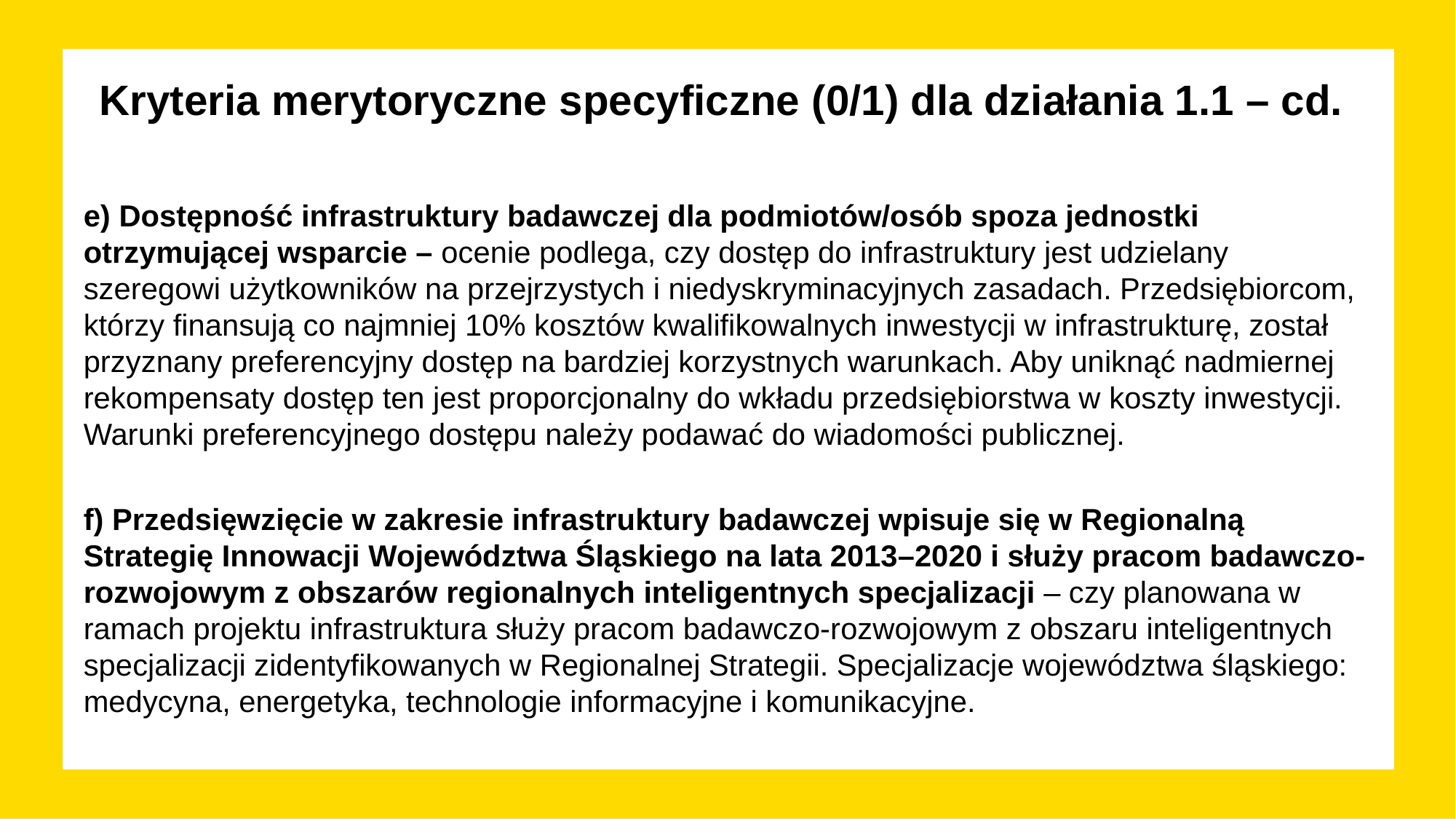

# Kryteria merytoryczne specyficzne (0/1) dla działania 1.1 – cd.
e) Dostępność infrastruktury badawczej dla podmiotów/osób spoza jednostki otrzymującej wsparcie – ocenie podlega, czy dostęp do infrastruktury jest udzielany szeregowi użytkowników na przejrzystych i niedyskryminacyjnych zasadach. Przedsiębiorcom, którzy finansują co najmniej 10% kosztów kwalifikowalnych inwestycji w infrastrukturę, został przyznany preferencyjny dostęp na bardziej korzystnych warunkach. Aby uniknąć nadmiernej rekompensaty dostęp ten jest proporcjonalny do wkładu przedsiębiorstwa w koszty inwestycji.  Warunki preferencyjnego dostępu należy podawać do wiadomości publicznej.

f) Przedsięwzięcie w zakresie infrastruktury badawczej wpisuje się w Regionalną Strategię Innowacji Województwa Śląskiego na lata 2013–2020 i służy pracom badawczo-rozwojowym z obszarów regionalnych inteligentnych specjalizacji – czy planowana w ramach projektu infrastruktura służy pracom badawczo-rozwojowym z obszaru inteligentnych specjalizacji zidentyfikowanych w Regionalnej Strategii. Specjalizacje województwa śląskiego: medycyna, energetyka, technologie informacyjne i komunikacyjne.